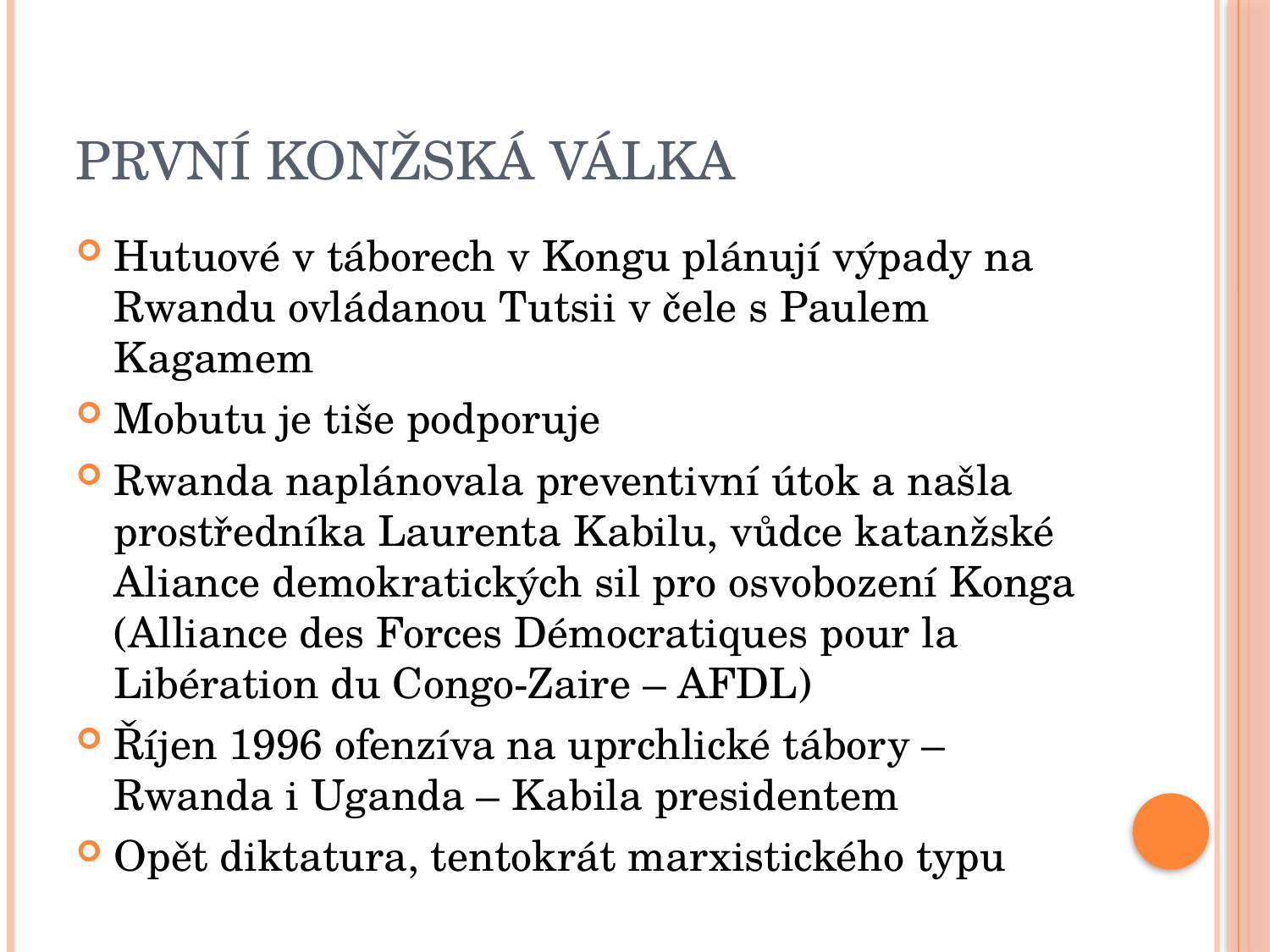

# První konžská válka
Hutuové v táborech v Kongu plánují výpady na Rwandu ovládanou Tutsii v čele s Paulem Kagamem
Mobutu je tiše podporuje
Rwanda naplánovala preventivní útok a našla prostředníka Laurenta Kabilu, vůdce katanžské Aliance demokratických sil pro osvobození Konga (Alliance des Forces Démocratiques pour la Libération du Congo-Zaire – AFDL)
Říjen 1996 ofenzíva na uprchlické tábory – Rwanda i Uganda – Kabila presidentem
Opět diktatura, tentokrát marxistického typu